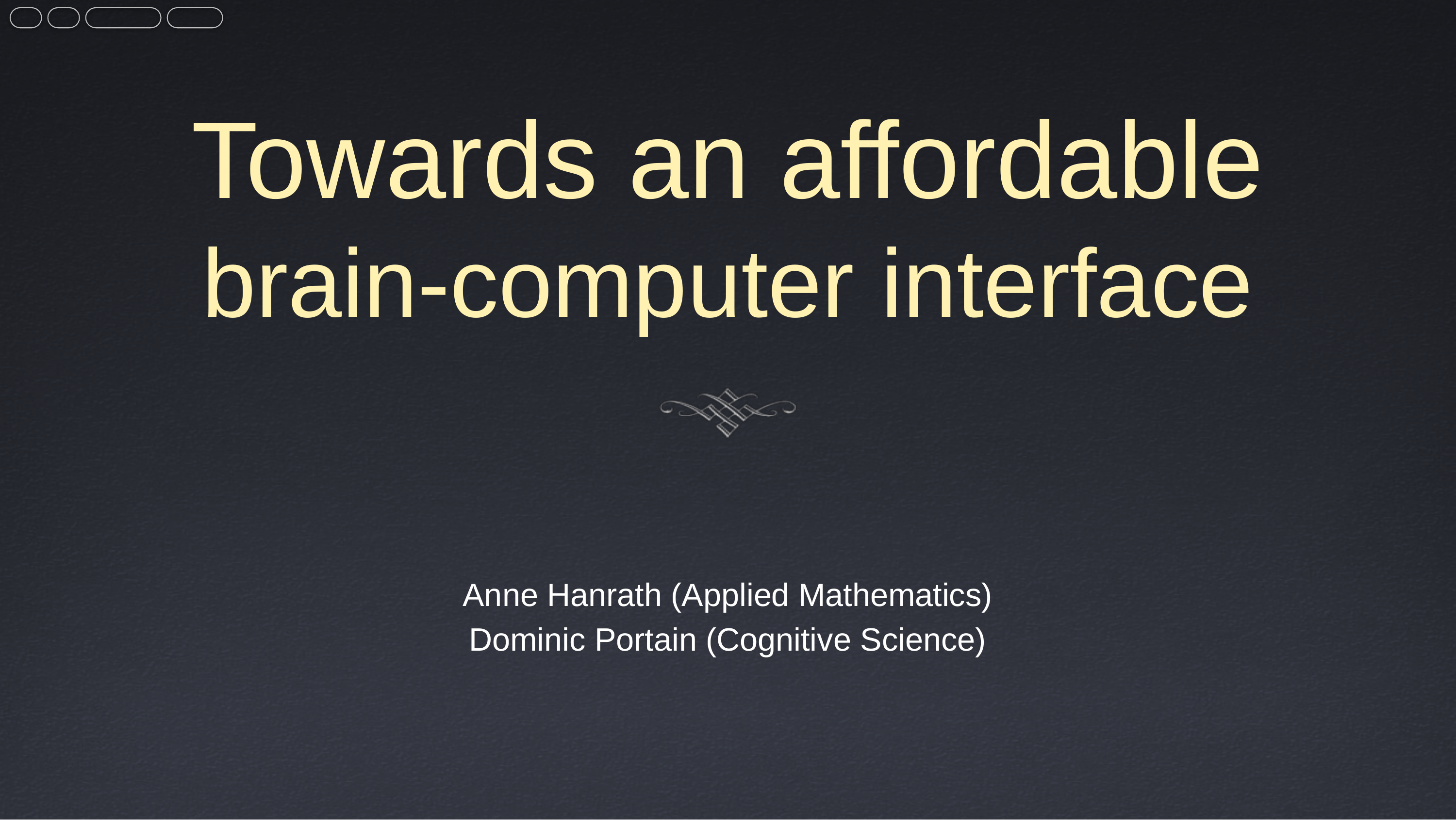

# Towards an affordable brain-computer interface
Anne Hanrath (Applied Mathematics)
Dominic Portain (Cognitive Science)